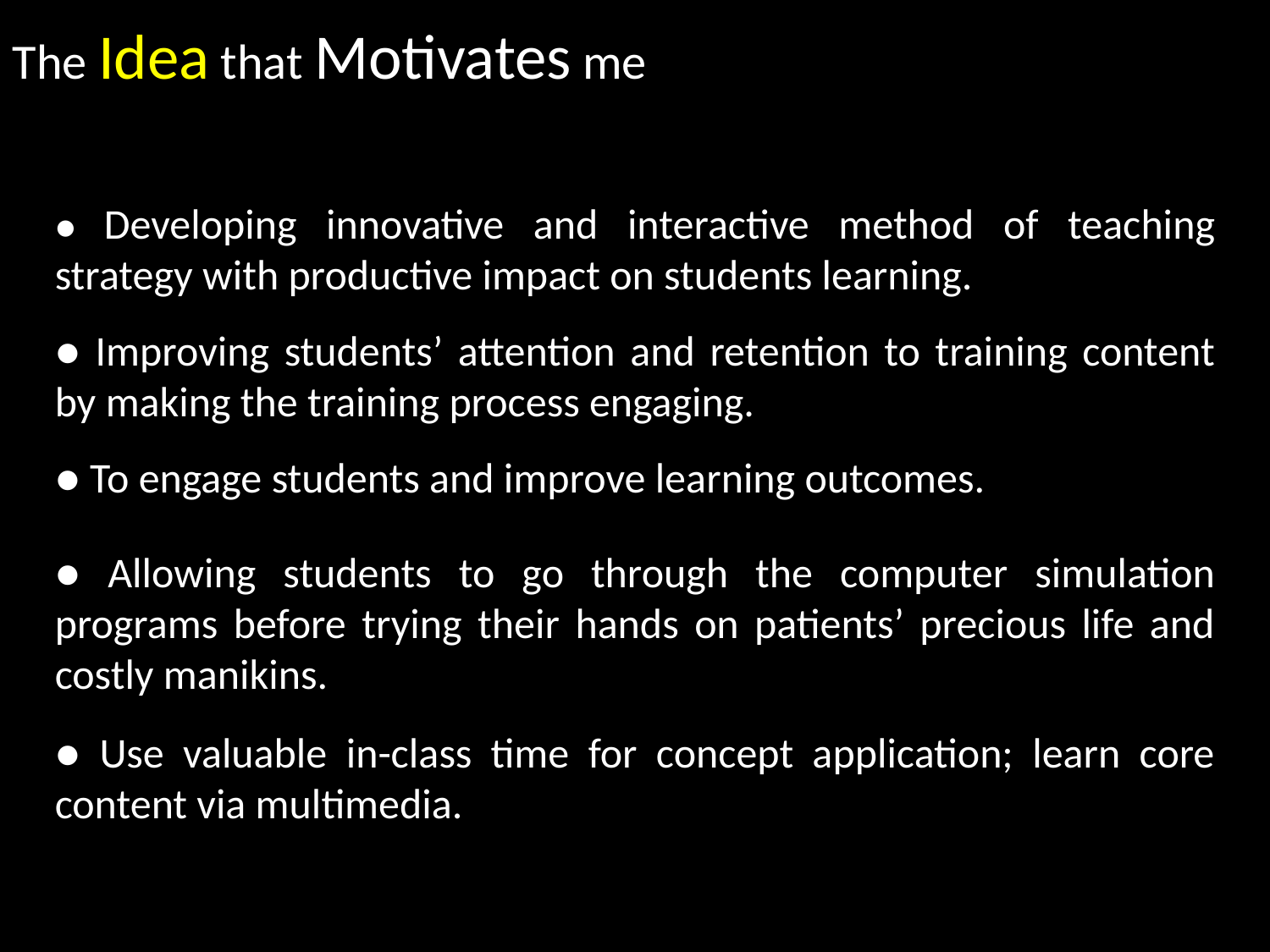

The Idea that Motivates me
● Developing innovative and interactive method of teaching strategy with productive impact on students learning.
● Improving students’ attention and retention to training content by making the training process engaging.
● To engage students and improve learning outcomes.
● Allowing students to go through the computer simulation programs before trying their hands on patients’ precious life and costly manikins.
● Use valuable in-class time for concept application; learn core content via multimedia.